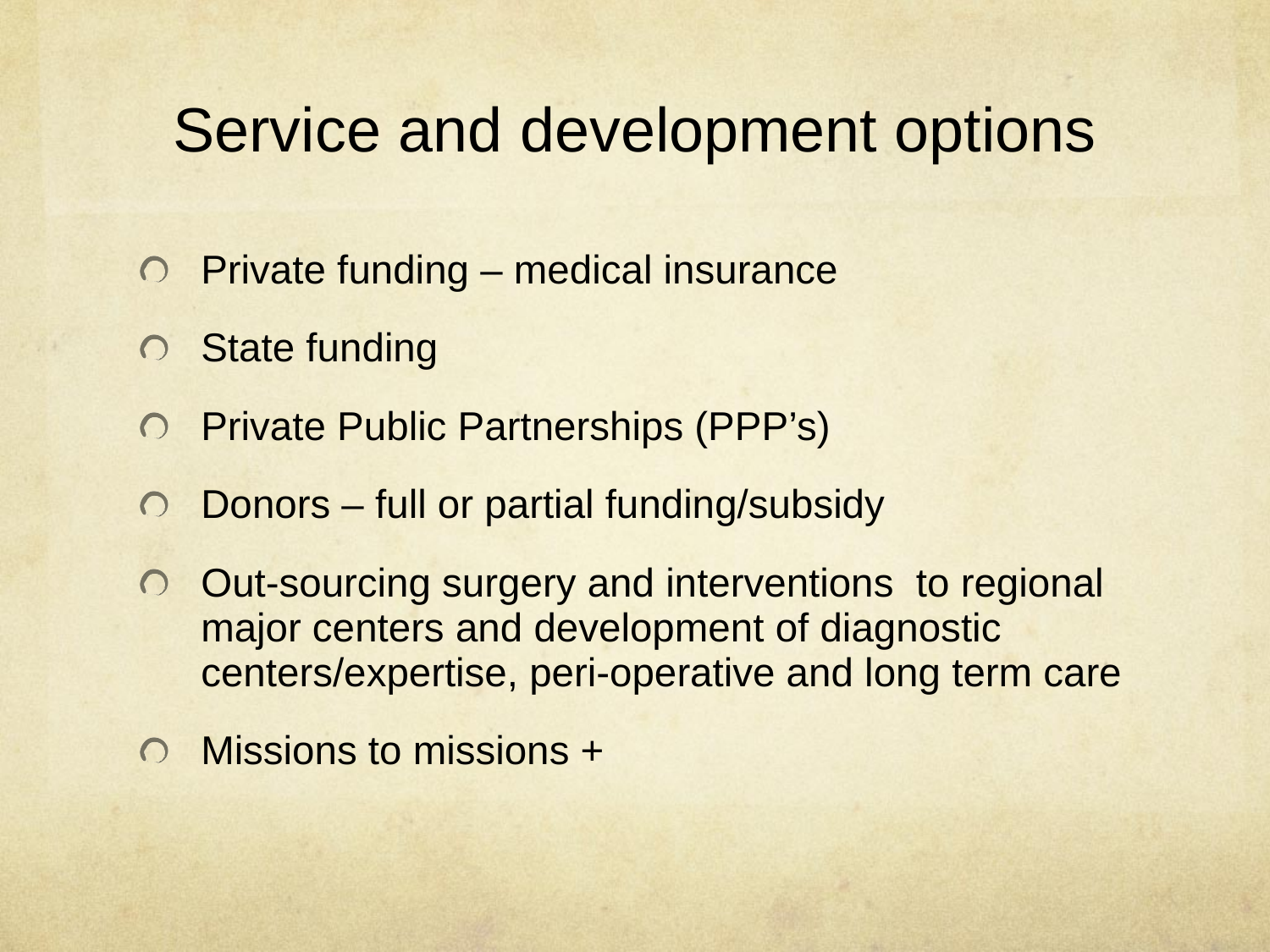

# Service and development options
Private funding – medical insurance
State funding
Private Public Partnerships (PPP’s)
Donors – full or partial funding/subsidy
Out-sourcing surgery and interventions  to regional major centers and development of diagnostic centers/expertise, peri-operative and long term care
Missions to missions +